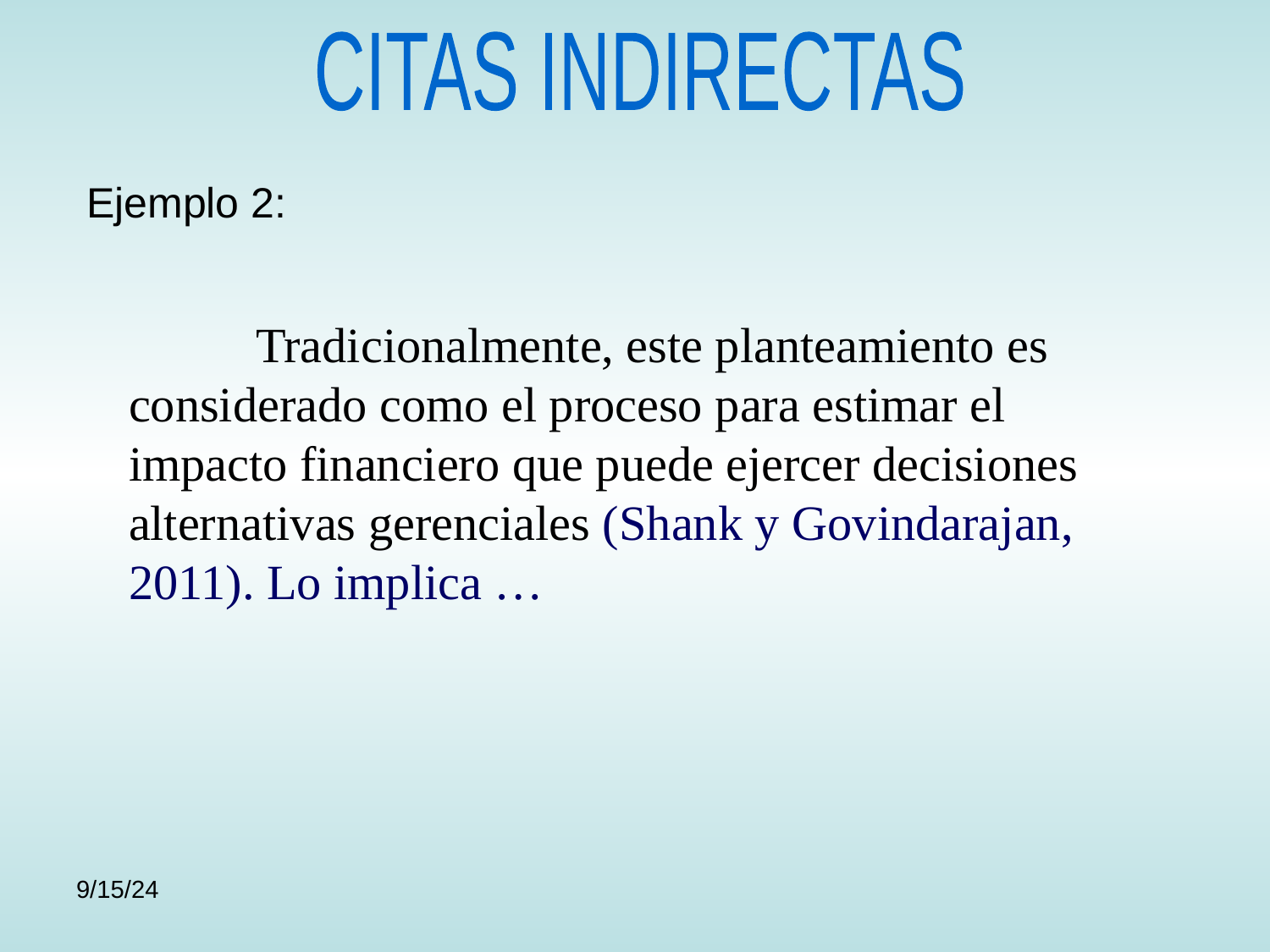

CITAS INDIRECTAS
Ejemplo 2:
	Tradicionalmente, este planteamiento es considerado como el proceso para estimar el impacto financiero que puede ejercer decisiones alternativas gerenciales (Shank y Govindarajan, 2011). Lo implica …
9/15/24